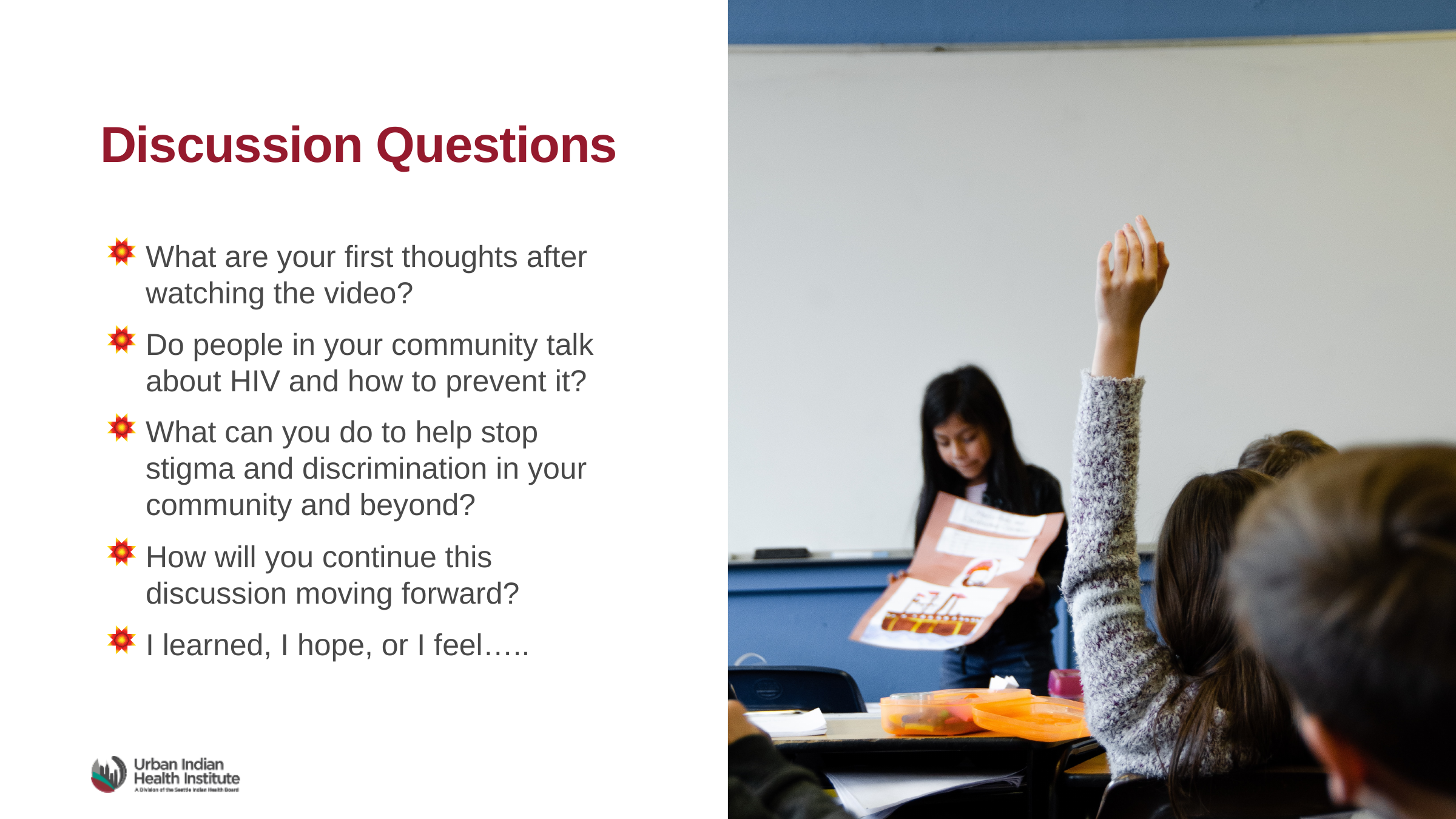

# Discussion Questions
What are your first thoughts after watching the video?
Do people in your community talk about HIV and how to prevent it?
What can you do to help stop stigma and discrimination in your community and beyond?
How will you continue this discussion moving forward?
I learned, I hope, or I feel…..

12